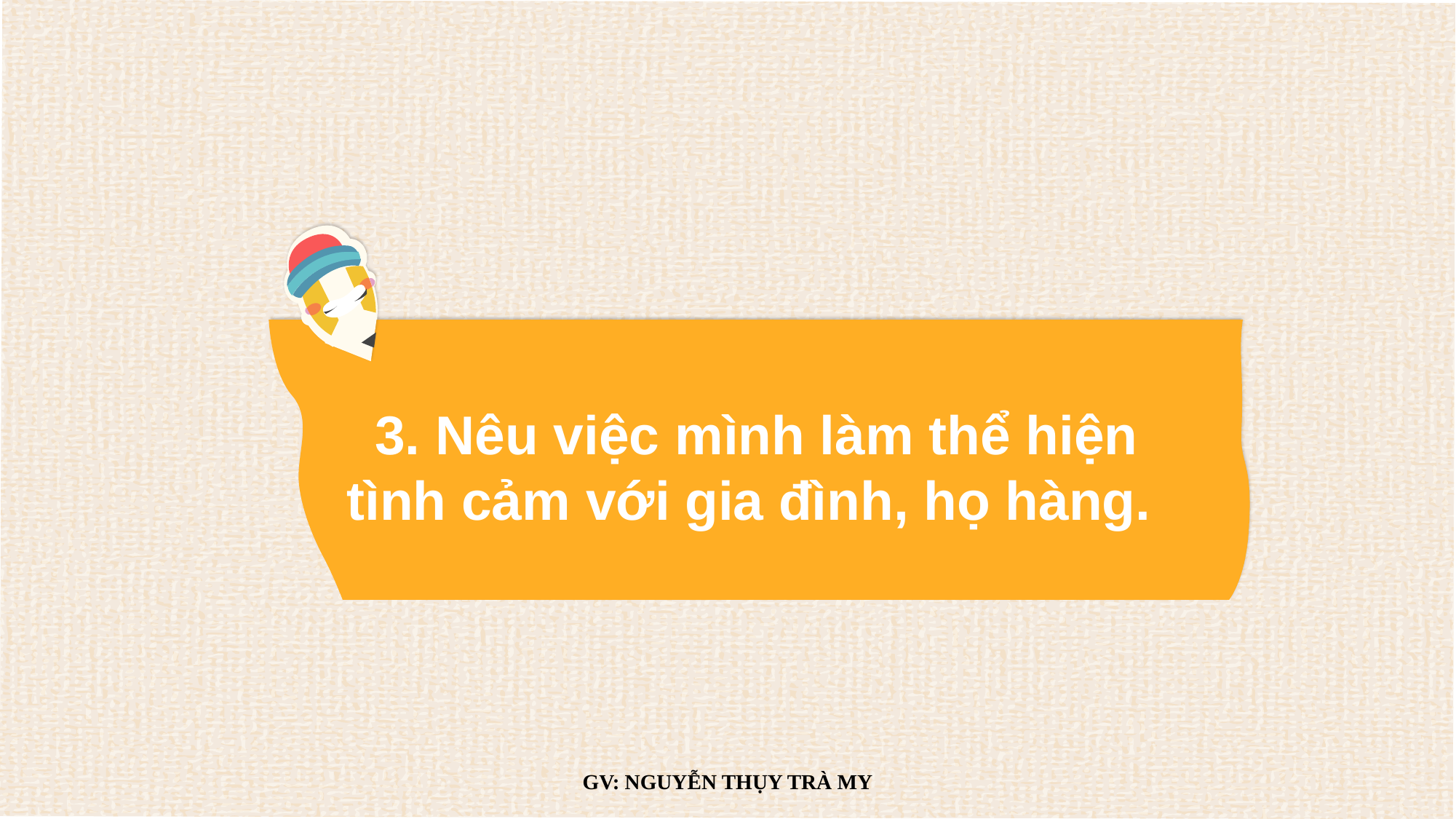

3. Nêu việc mình làm thể hiện tình cảm với gia đình, họ hàng.
GV: NGUYỄN THỤY TRÀ MY